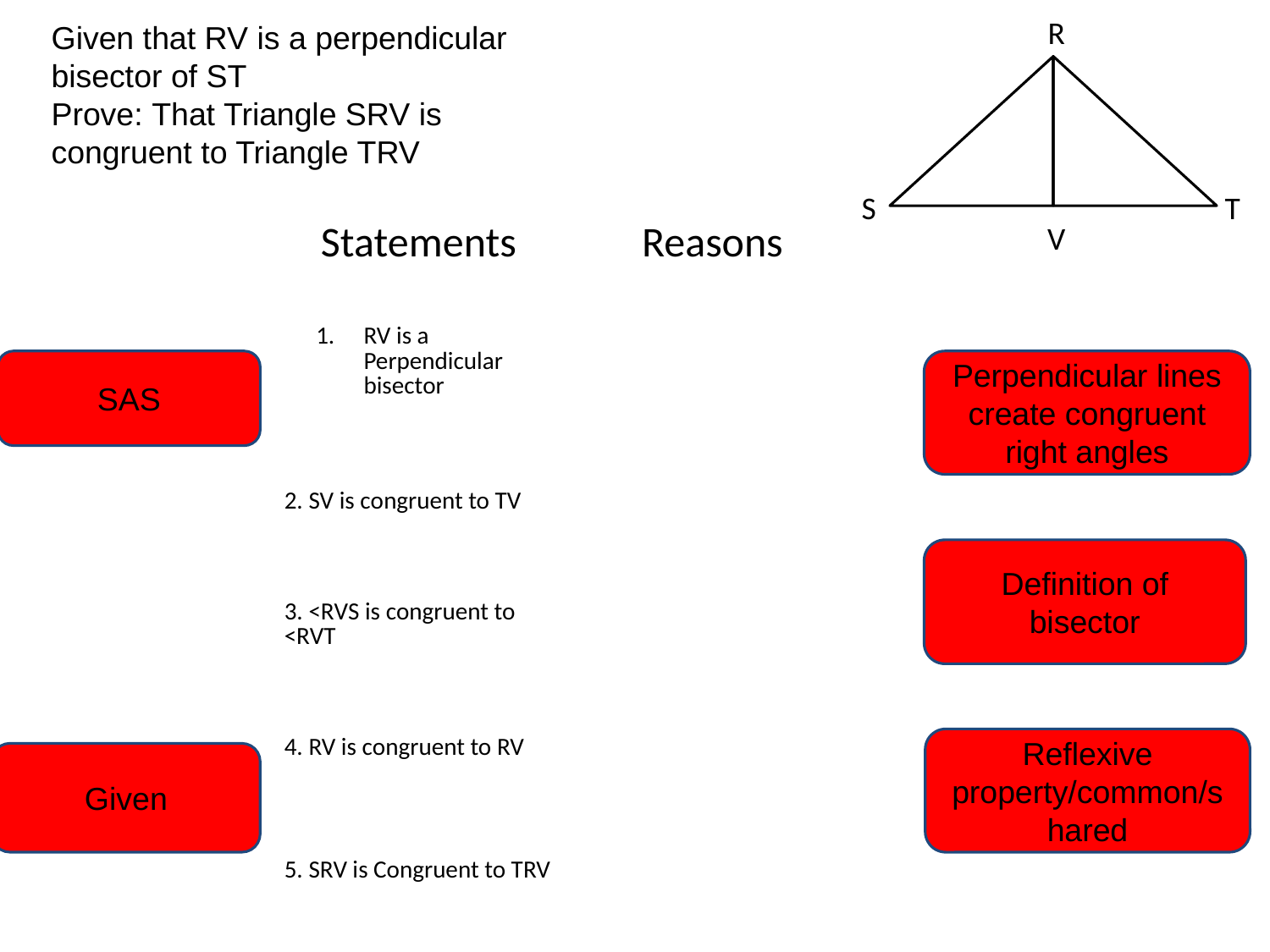

R

S
T
V
Given that RV is a perpendicular bisector of ST
Prove: That Triangle SRV is congruent to Triangle TRV

| Statements | Reasons |
| --- | --- |
| RV is a Perpendicular bisector |  |
| 2. SV is congruent to TV |  |
| 3. <RVS is congruent to <RVT |  |
| 4. RV is congruent to RV |  |
| 5. SRV is Congruent to TRV |  |
SAS
Perpendicular lines create congruent right angles
Definition of bisector
Reflexive property/common/shared
Given